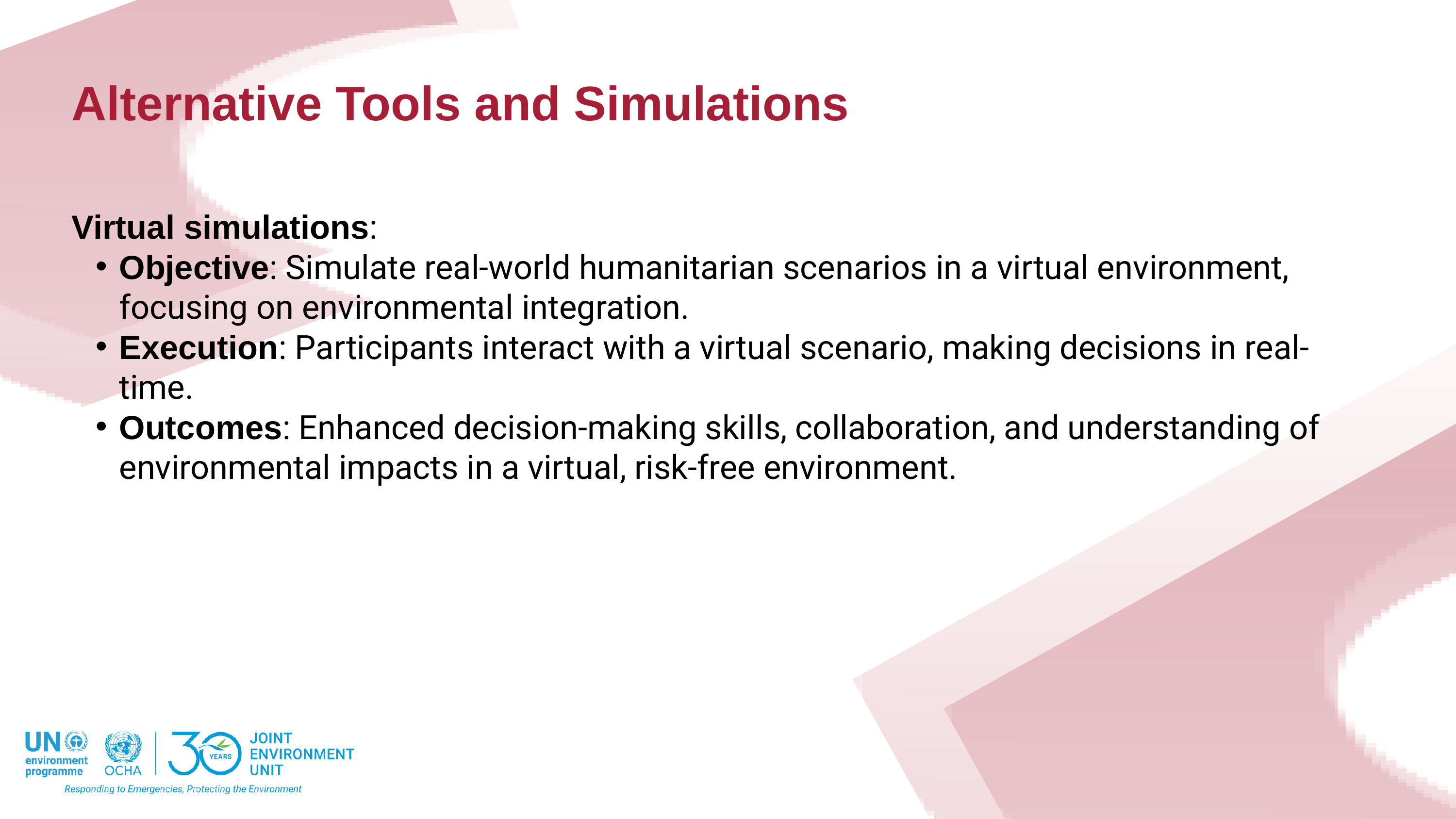

Alternative Tools and Simulations
Virtual simulations:
Objective: Simulate real-world humanitarian scenarios in a virtual environment, focusing on environmental integration.
Execution: Participants interact with a virtual scenario, making decisions in real-time.
Outcomes: Enhanced decision-making skills, collaboration, and understanding of environmental impacts in a virtual, risk-free environment.